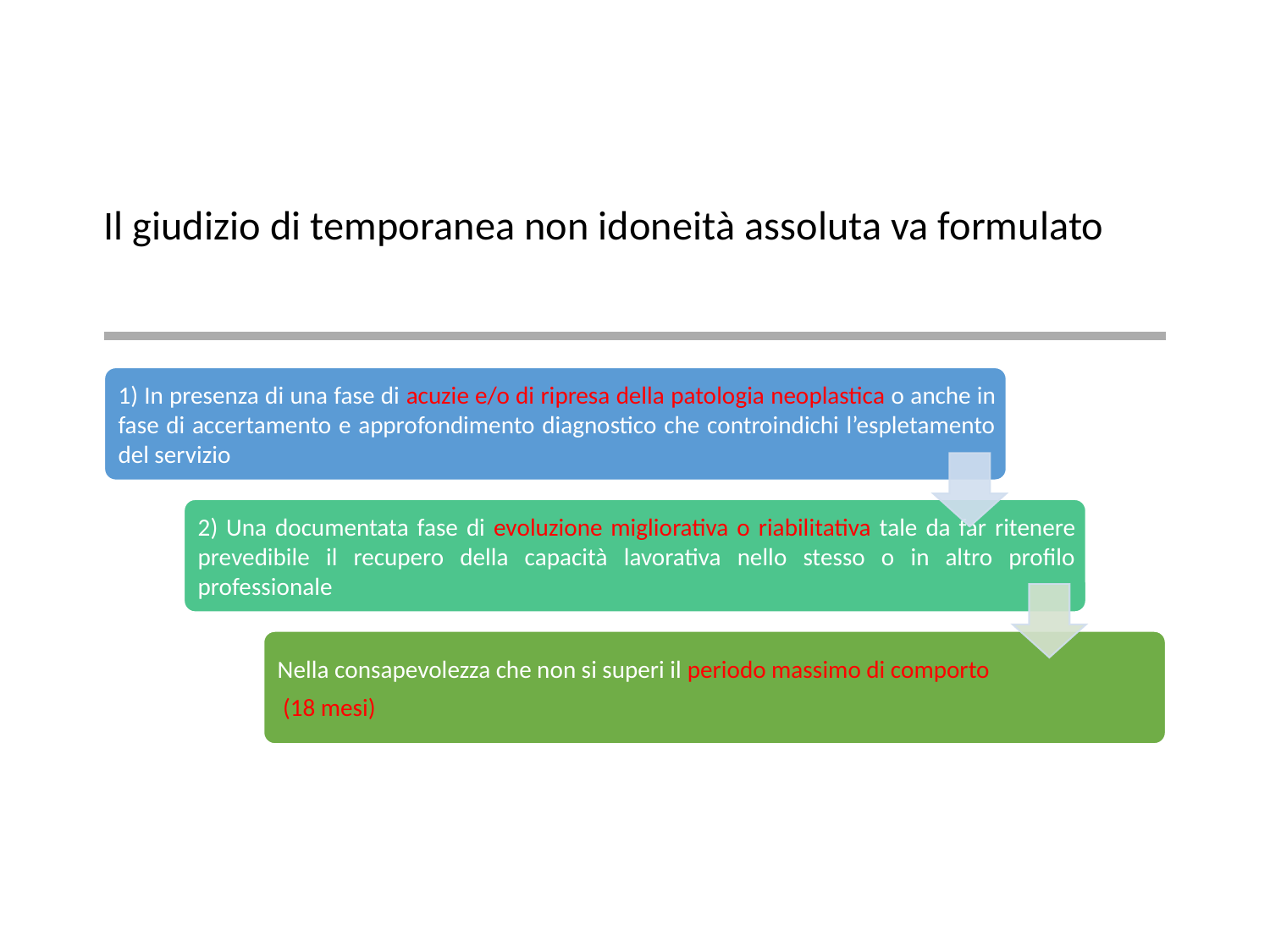

# Il giudizio di temporanea non idoneità assoluta va formulato

1) In presenza di una fase di acuzie e/o di ripresa della patologia neoplastica o anche in fase di accertamento e approfondimento diagnostico che controindichi l’espletamento del servizio
2) Una documentata fase di evoluzione migliorativa o riabilitativa tale da far ritenere prevedibile il recupero della capacità lavorativa nello stesso o in altro profilo professionale
Nella consapevolezza che non si superi il periodo massimo di comporto
 (18 mesi)